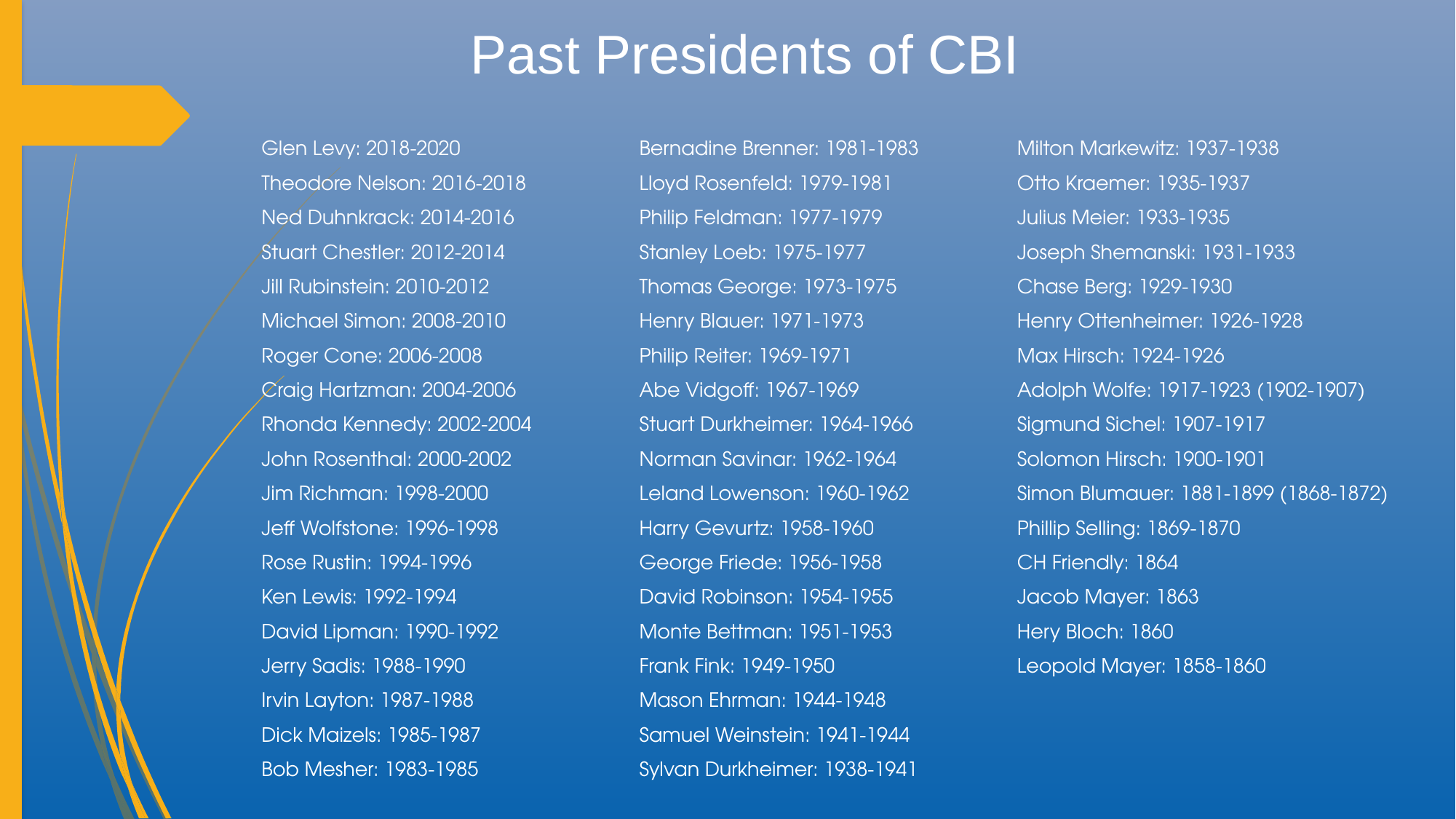

# Past Presidents of CBI
Glen Levy: 2018-2020
Theodore Nelson: 2016-2018
Ned Duhnkrack: 2014-2016
Stuart Chestler: 2012-2014
Jill Rubinstein: 2010-2012
Michael Simon: 2008-2010
Roger Cone: 2006-2008
Craig Hartzman: 2004-2006
Rhonda Kennedy: 2002-2004
John Rosenthal: 2000-2002
Jim Richman: 1998-2000
Jeff Wolfstone: 1996-1998
Rose Rustin: 1994-1996
Ken Lewis: 1992-1994
David Lipman: 1990-1992
Jerry Sadis: 1988-1990
Irvin Layton: 1987-1988
Dick Maizels: 1985-1987
Bob Mesher: 1983-1985
Bernadine Brenner: 1981-1983
Lloyd Rosenfeld: 1979-1981
Philip Feldman: 1977-1979
Stanley Loeb: 1975-1977
Thomas George: 1973-1975
Henry Blauer: 1971-1973
Philip Reiter: 1969-1971
Abe Vidgoff: 1967-1969
Stuart Durkheimer: 1964-1966
Norman Savinar: 1962-1964
Leland Lowenson: 1960-1962
Harry Gevurtz: 1958-1960
George Friede: 1956-1958
David Robinson: 1954-1955
Monte Bettman: 1951-1953
Frank Fink: 1949-1950
Mason Ehrman: 1944-1948
Samuel Weinstein: 1941-1944
Sylvan Durkheimer: 1938-1941
Milton Markewitz: 1937-1938
Otto Kraemer: 1935-1937
Julius Meier: 1933-1935
Joseph Shemanski: 1931-1933
Chase Berg: 1929-1930
Henry Ottenheimer: 1926-1928
Max Hirsch: 1924-1926
Adolph Wolfe: 1917-1923 (1902-1907)
Sigmund Sichel: 1907-1917
Solomon Hirsch: 1900-1901
Simon Blumauer: 1881-1899 (1868-1872)
Phillip Selling: 1869-1870
CH Friendly: 1864
Jacob Mayer: 1863
Hery Bloch: 1860
Leopold Mayer: 1858-1860